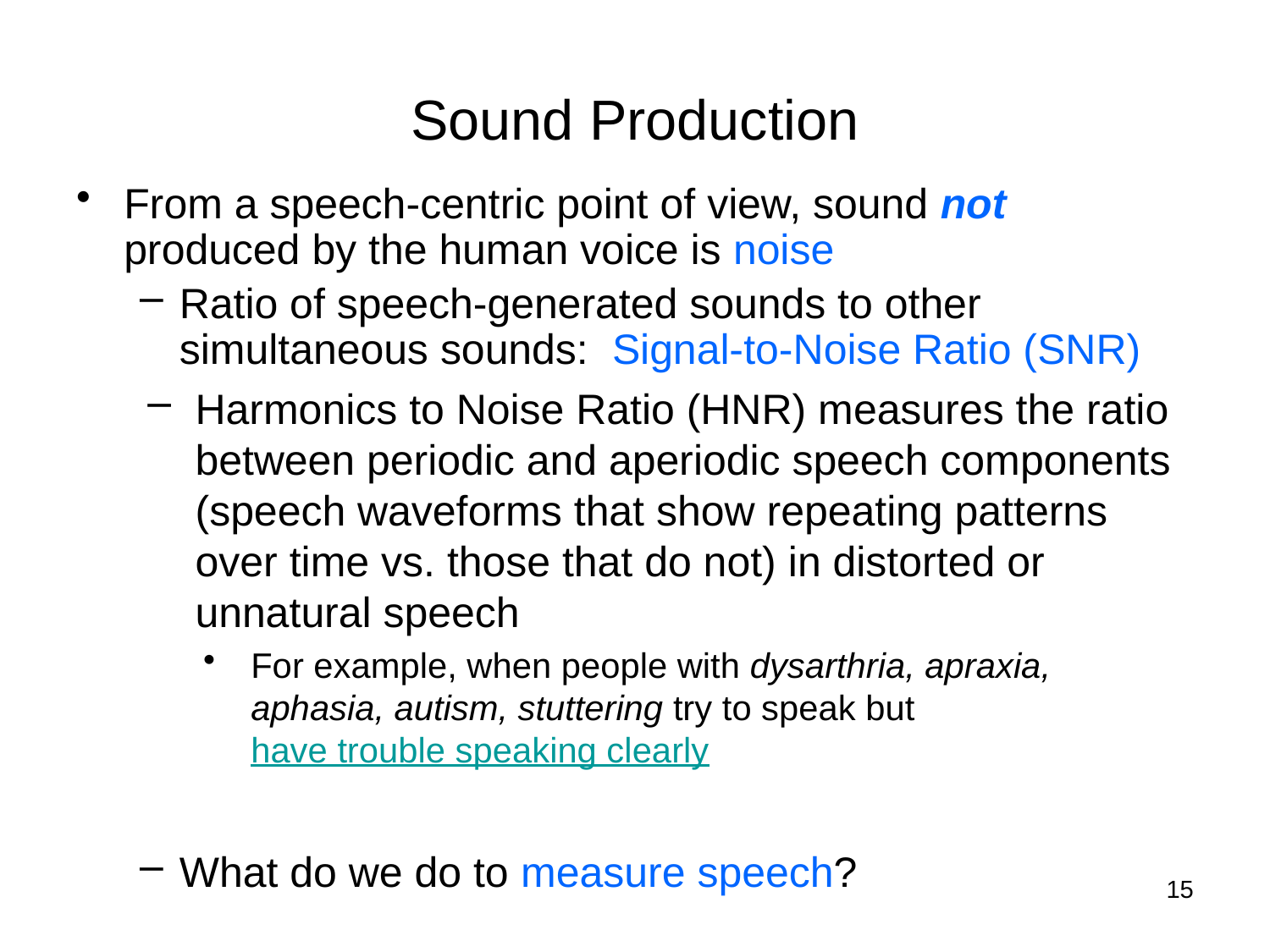

# Sound Production
From a speech-centric point of view, sound not produced by the human voice is noise
Ratio of speech-generated sounds to other simultaneous sounds:  Signal-to-Noise Ratio (SNR)
Harmonics to Noise Ratio (HNR) measures the ratio between periodic and aperiodic speech components (speech waveforms that show repeating patterns over time vs. those that do not) in distorted or unnatural speech
For example, when people with dysarthria, apraxia, aphasia, autism, stuttering try to speak but have trouble speaking clearly

What do we do to measure speech?
15